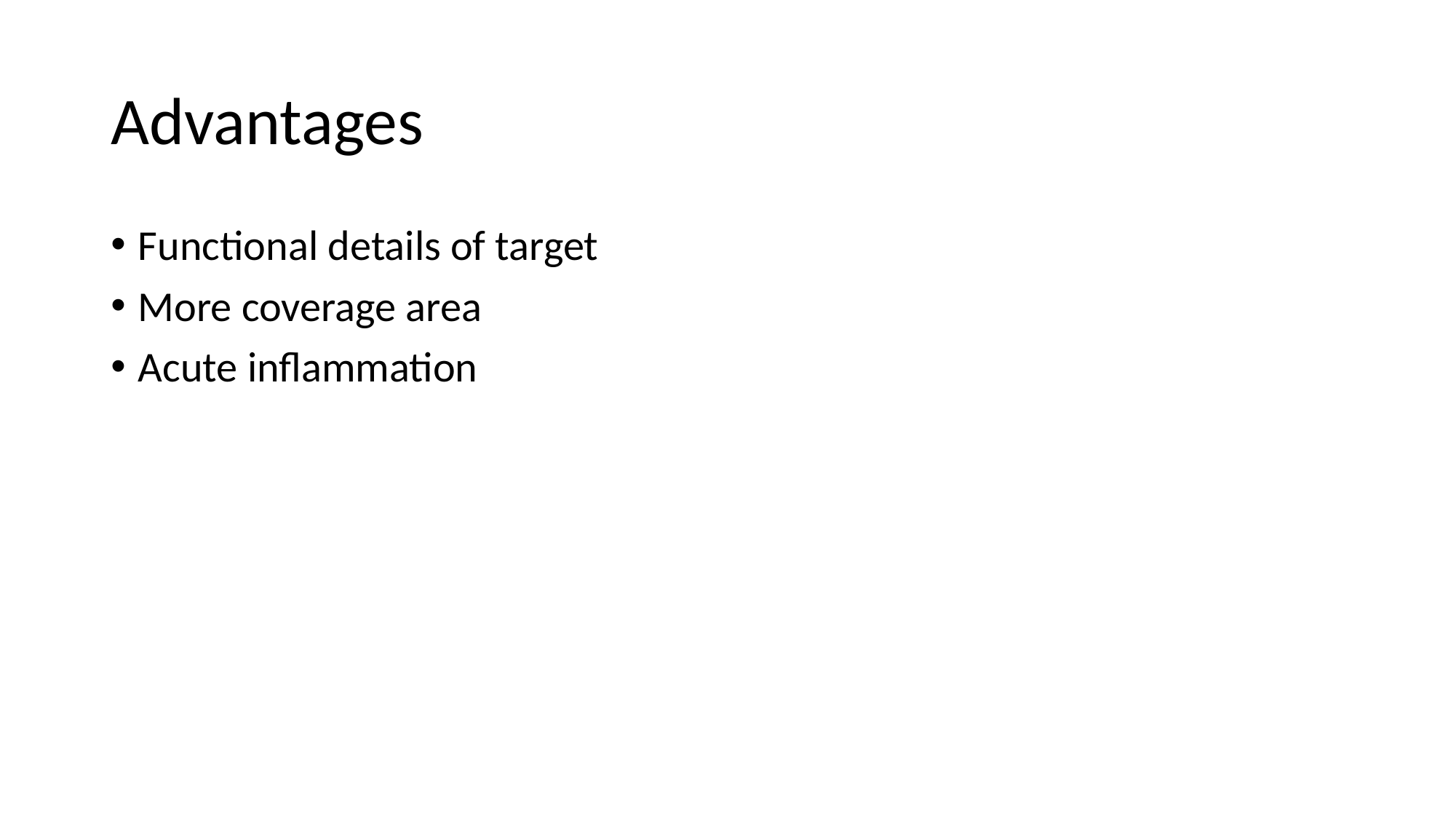

# Advantages
Functional details of target
More coverage area
Acute inflammation